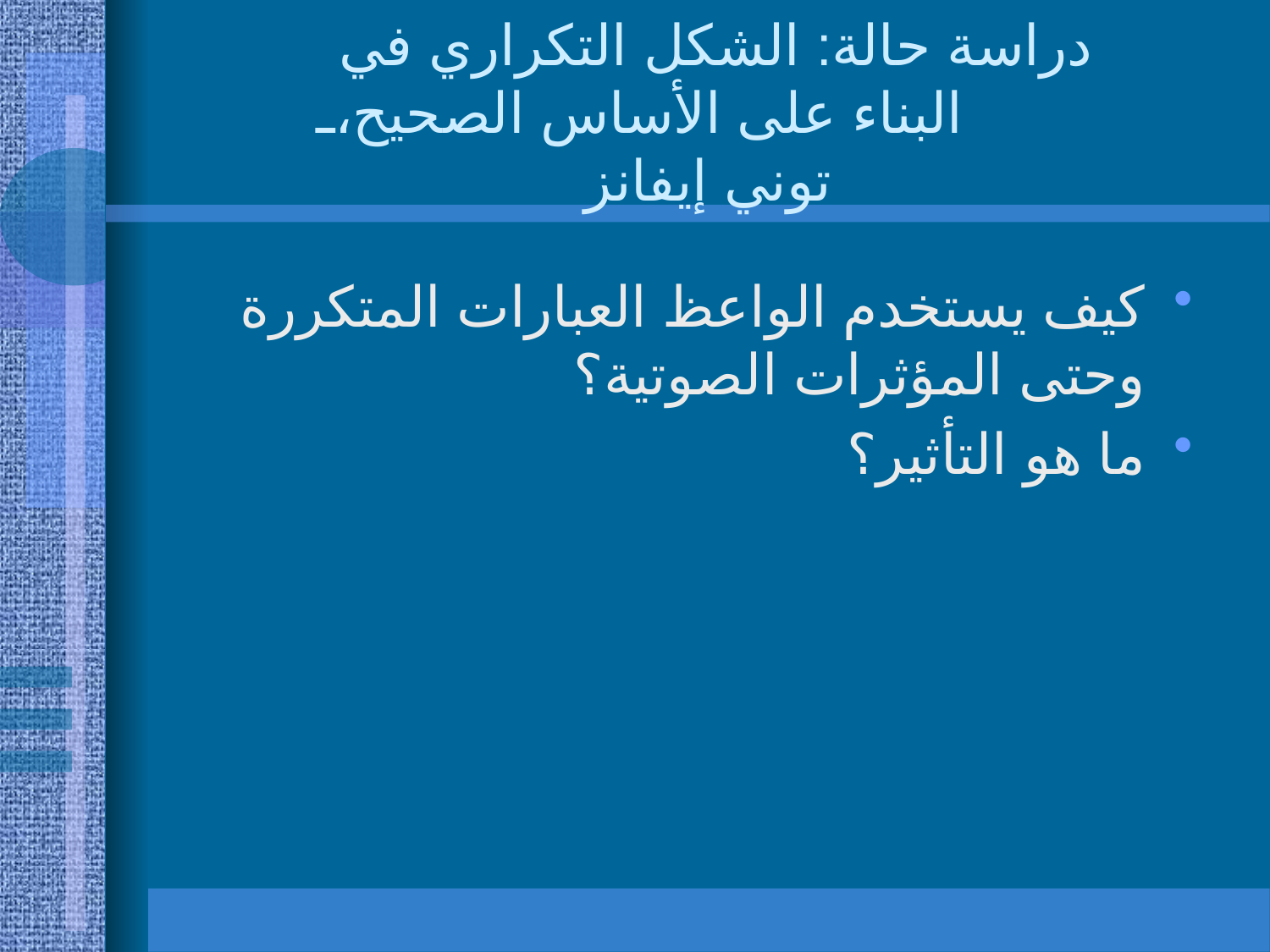

# دراسة حالة: الشكل التكراري في البناء على الأساس الصحيح، توني إيفانز
كيف يستخدم الواعظ العبارات المتكررة وحتى المؤثرات الصوتية؟
ما هو التأثير؟